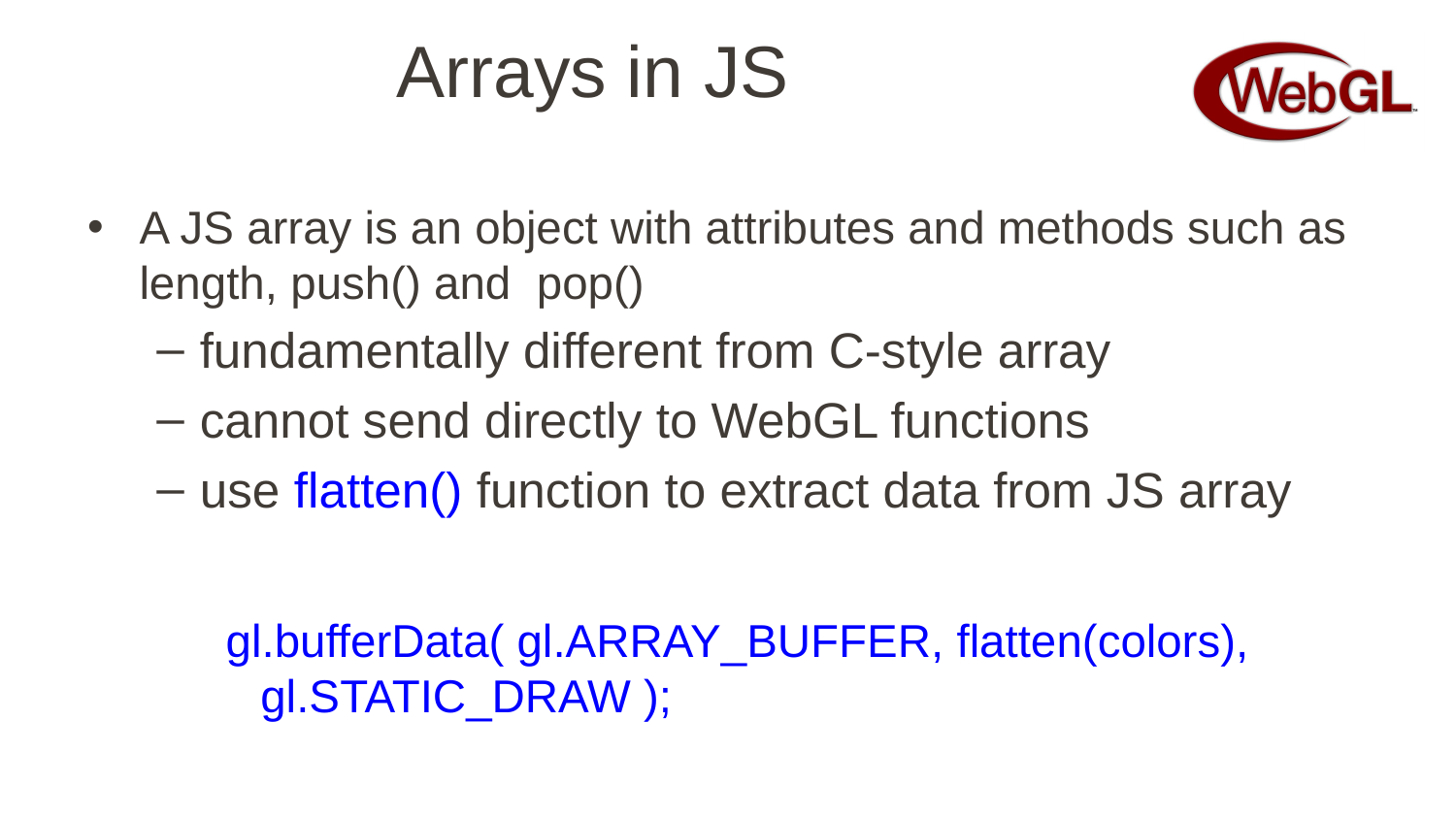

# Arrays in JS
A JS array is an object with attributes and methods such as length, push() and  pop()
fundamentally different from C-style array
cannot send directly to WebGL functions
use flatten() function to extract data from JS array

gl.bufferData( gl.ARRAY_BUFFER, flatten(colors), gl.STATIC_DRAW );